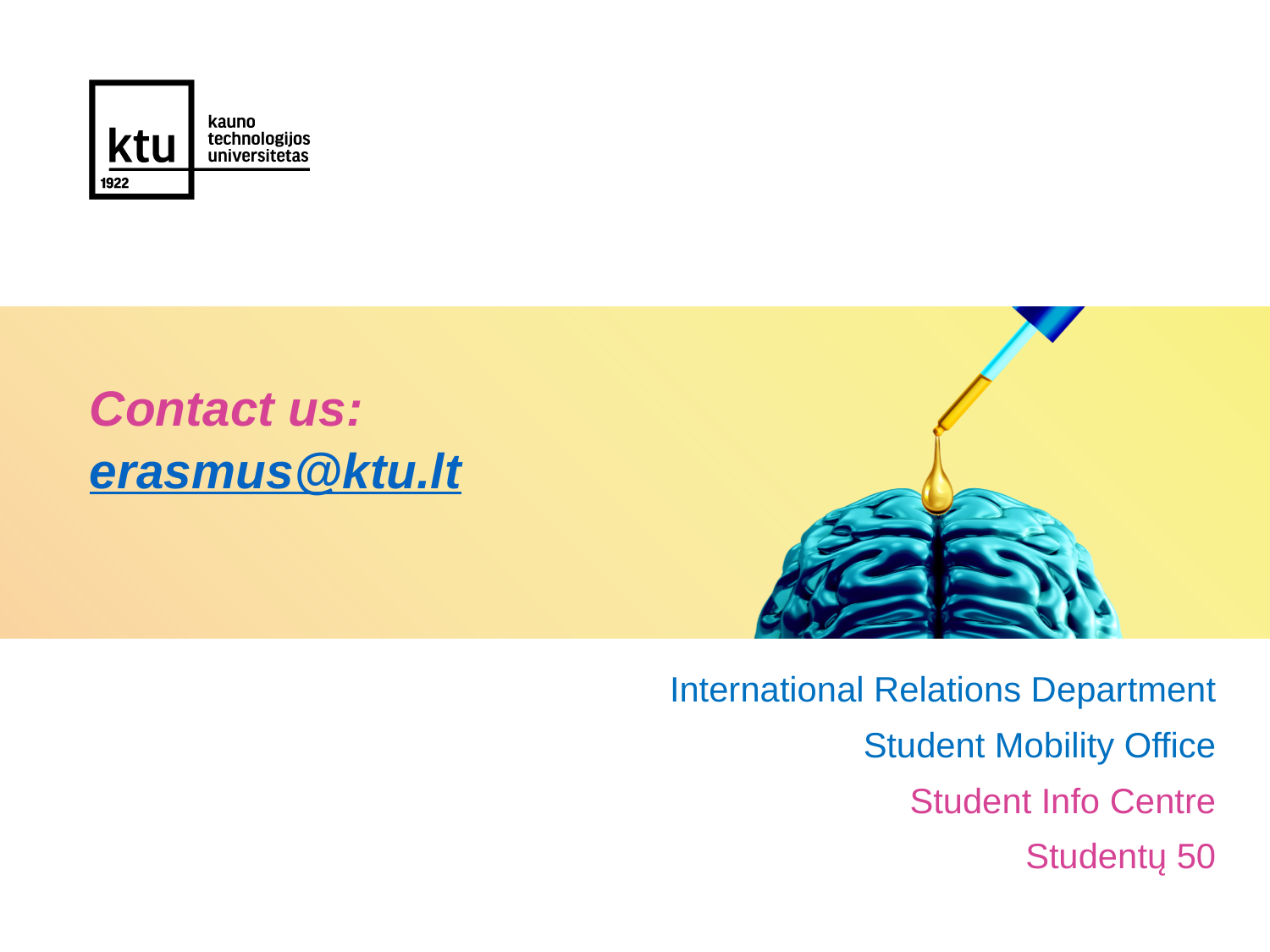

# Contact us: erasmus@ktu.lt
International Relations Department
Student Mobility Office
Student Info Centre
Studentų 50